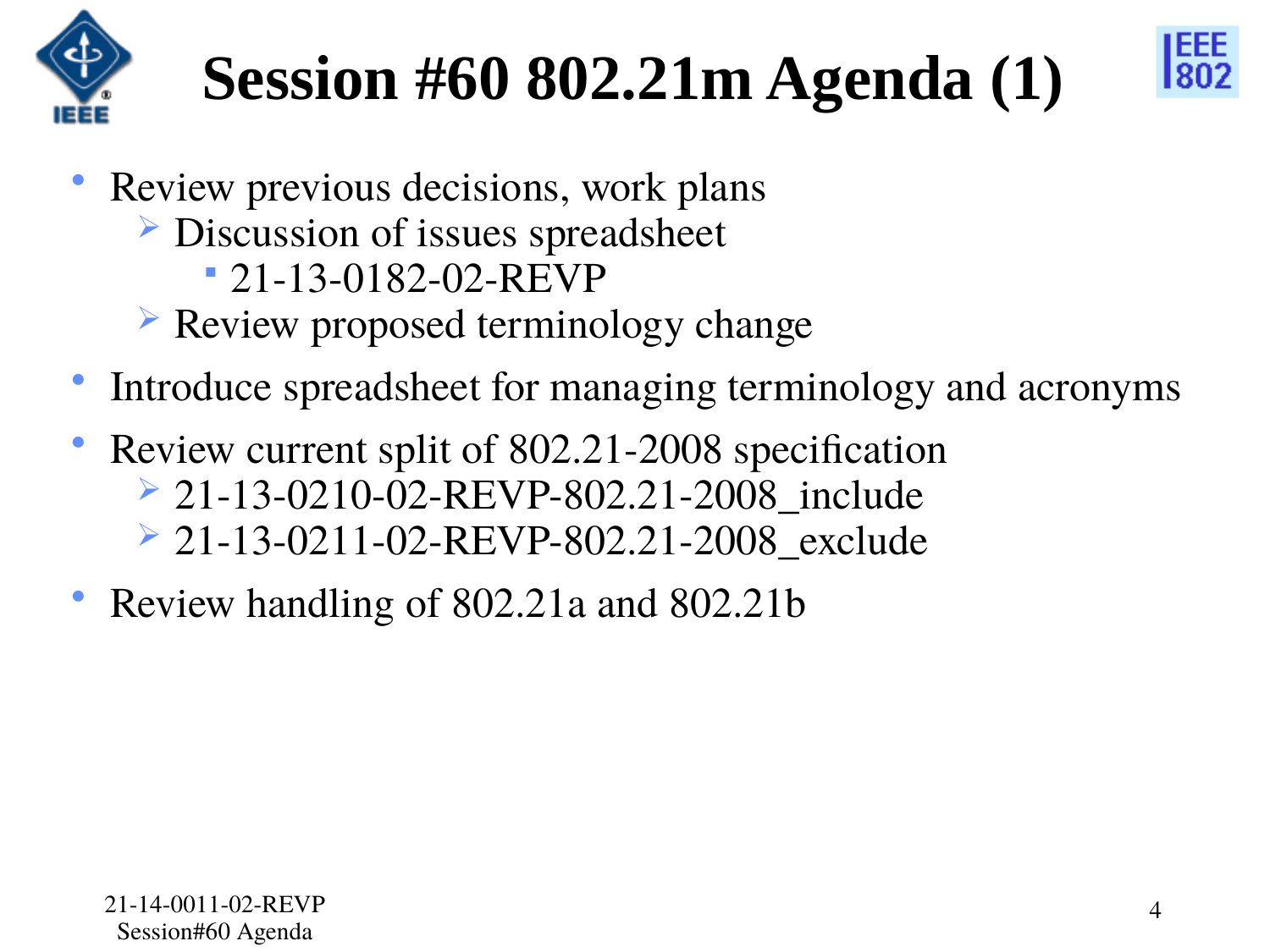

# Session #60 802.21m Agenda (1)
Review previous decisions, work plans
 Discussion of issues spreadsheet
21-13-0182-02-REVP
 Review proposed terminology change
Introduce spreadsheet for managing terminology and acronyms
Review current split of 802.21-2008 specification
 21-13-0210-02-REVP-802.21-2008_include
 21-13-0211-02-REVP-802.21-2008_exclude
Review handling of 802.21a and 802.21b

21-14-0011-02-REVP Session#60 Agenda
4